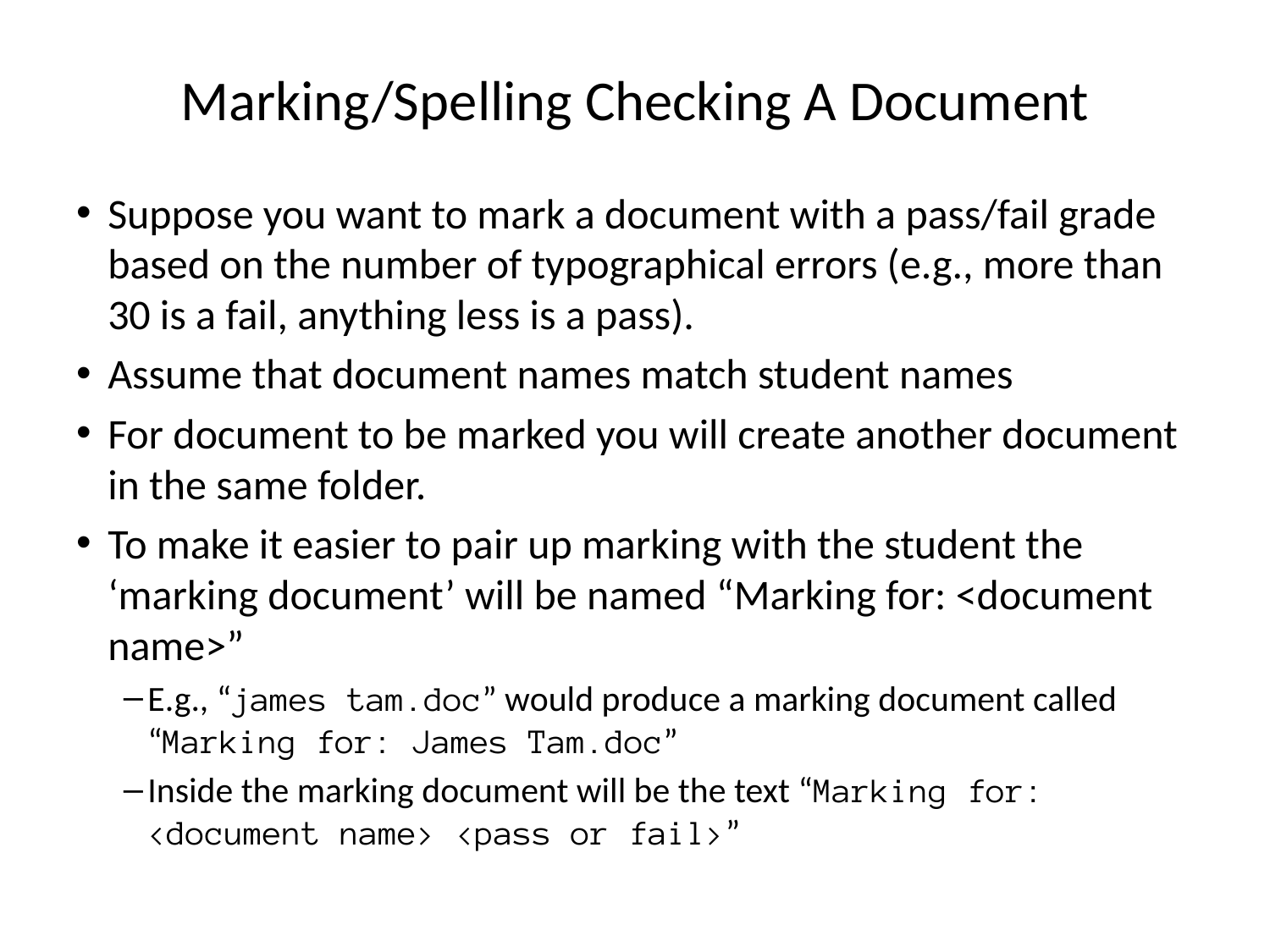

# Marking/Spelling Checking A Document
Suppose you want to mark a document with a pass/fail grade based on the number of typographical errors (e.g., more than 30 is a fail, anything less is a pass).
Assume that document names match student names
For document to be marked you will create another document in the same folder.
To make it easier to pair up marking with the student the ‘marking document’ will be named “Marking for: <document name>”
E.g., “james tam.doc” would produce a marking document called “Marking for: James Tam.doc”
Inside the marking document will be the text “Marking for: <document name> <pass or fail>”